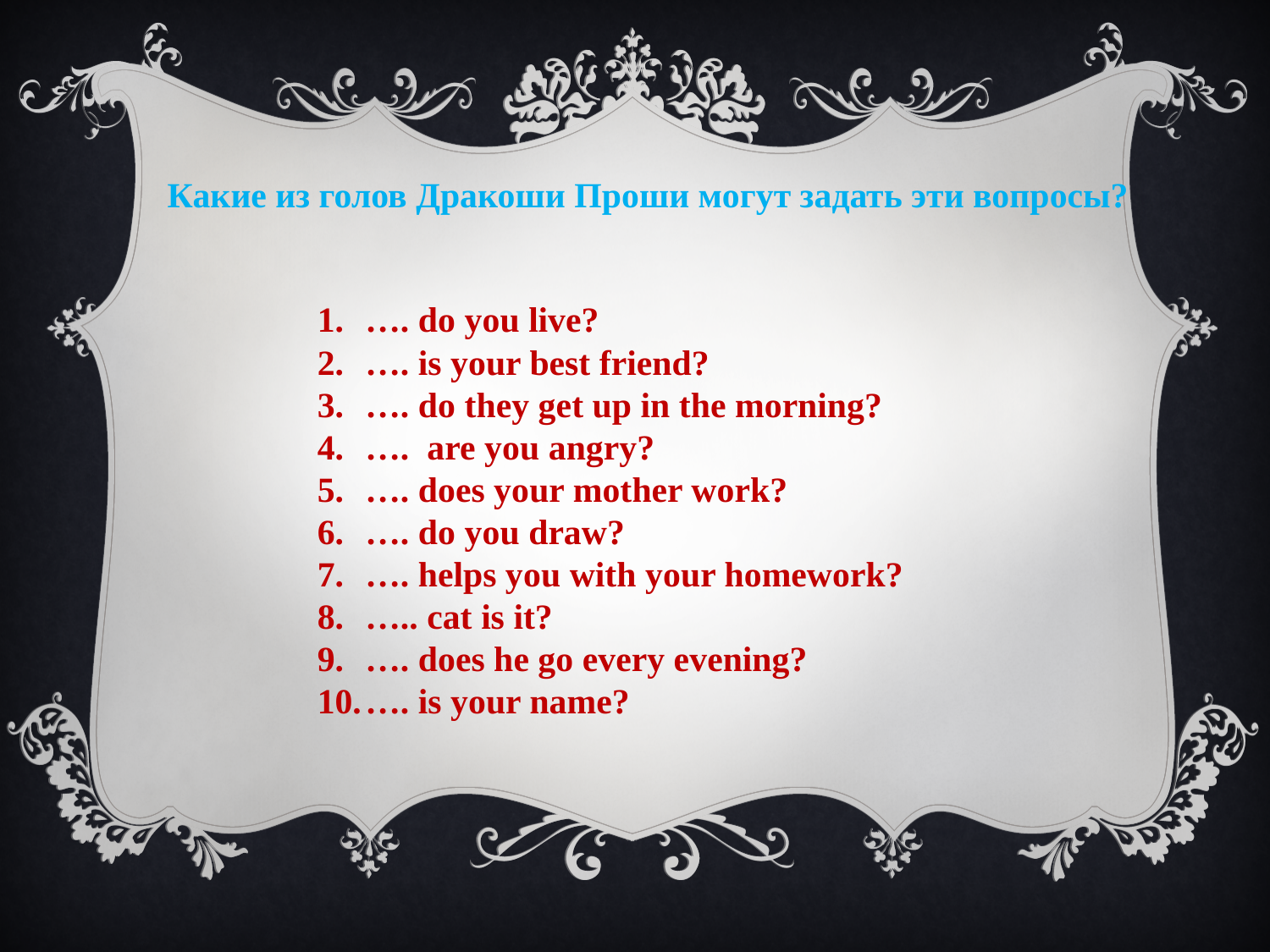

Какие из голов Дракоши Проши могут задать эти вопросы?
…. do you live?
…. is your best friend?
…. do they get up in the morning?
….  are you angry?
…. does your mother work?
…. do you draw?
…. helps you with your homework?
….. cat is it?
…. does he go every evening?
…. is your name?